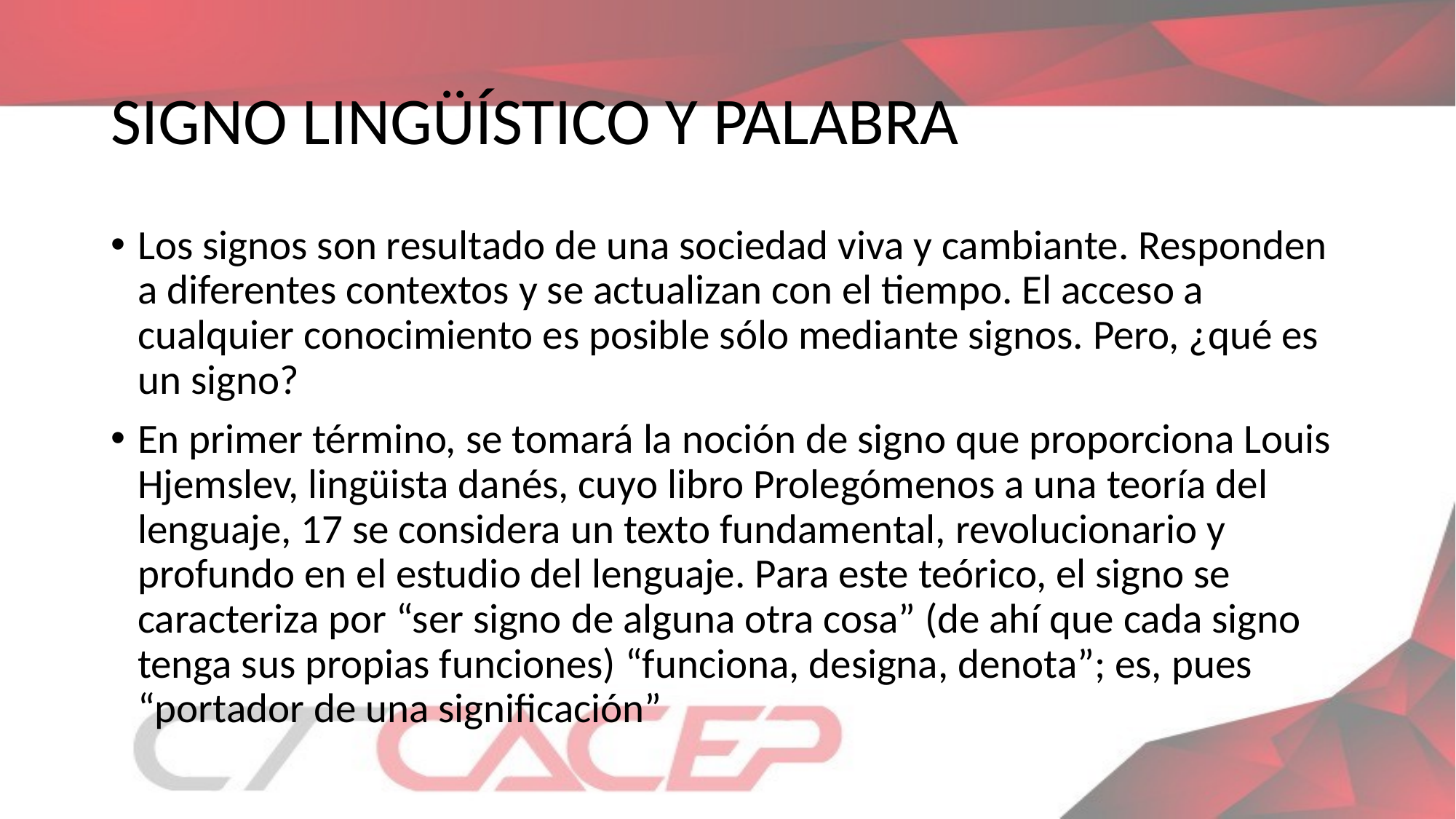

# SIGNO LINGÜÍSTICO Y PALABRA
Los signos son resultado de una sociedad viva y cambiante. Responden a diferentes contextos y se actualizan con el tiempo. El acceso a cualquier conocimiento es posible sólo mediante signos. Pero, ¿qué es un signo?
En primer término, se tomará la noción de signo que proporciona Louis Hjemslev, lingüista danés, cuyo libro Prolegómenos a una teoría del lenguaje, 17 se considera un texto fundamental, revolucionario y profundo en el estudio del lenguaje. Para este teórico, el signo se caracteriza por “ser signo de alguna otra cosa” (de ahí que cada signo tenga sus propias funciones) “funciona, designa, denota”; es, pues “portador de una significación”